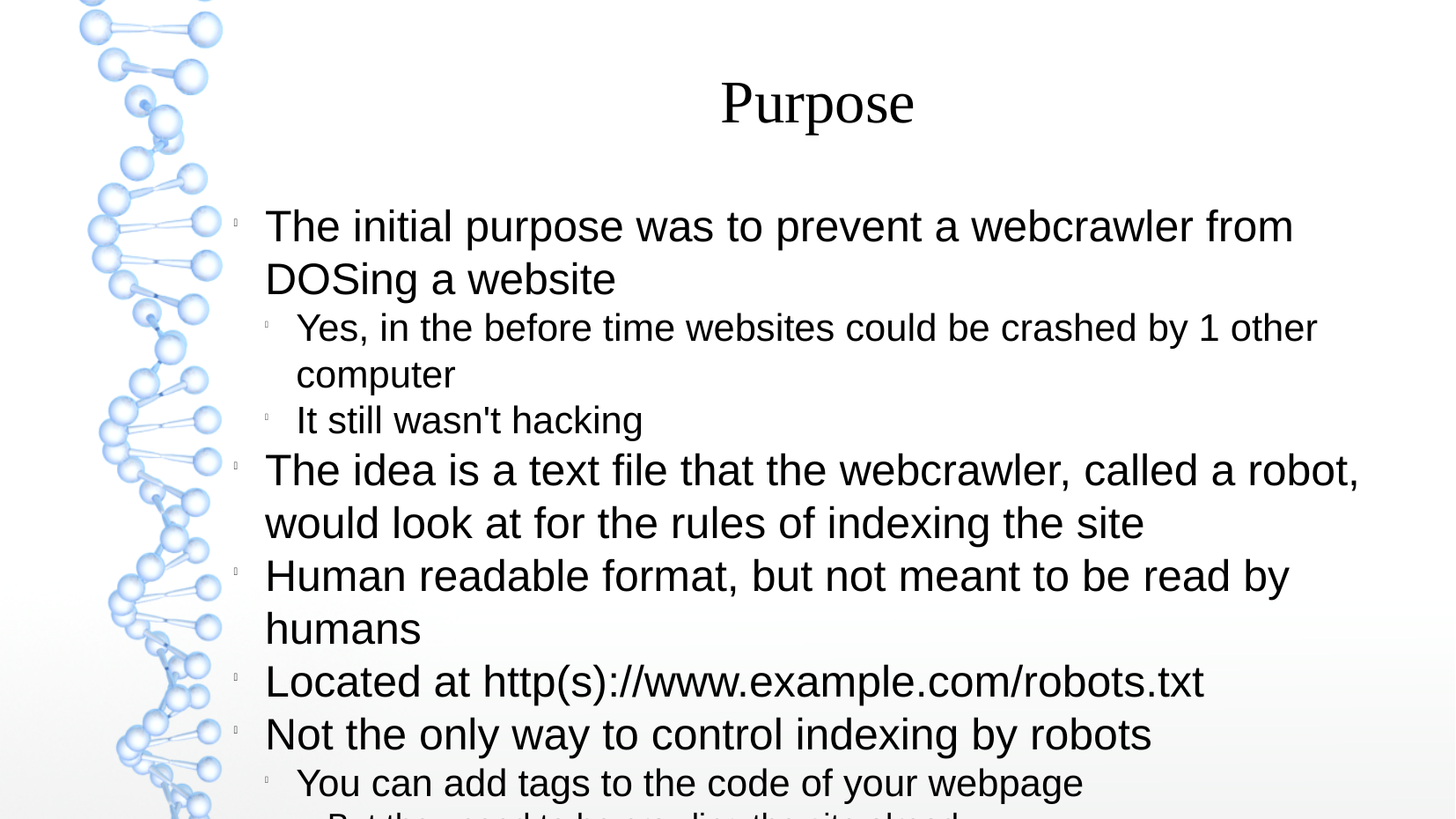

Purpose
The initial purpose was to prevent a webcrawler from DOSing a website
Yes, in the before time websites could be crashed by 1 other computer
It still wasn't hacking
The idea is a text file that the webcrawler, called a robot, would look at for the rules of indexing the site
Human readable format, but not meant to be read by humans
Located at http(s)://www.example.com/robots.txt
Not the only way to control indexing by robots
You can add tags to the code of your webpage
But they need to be crawling the site already